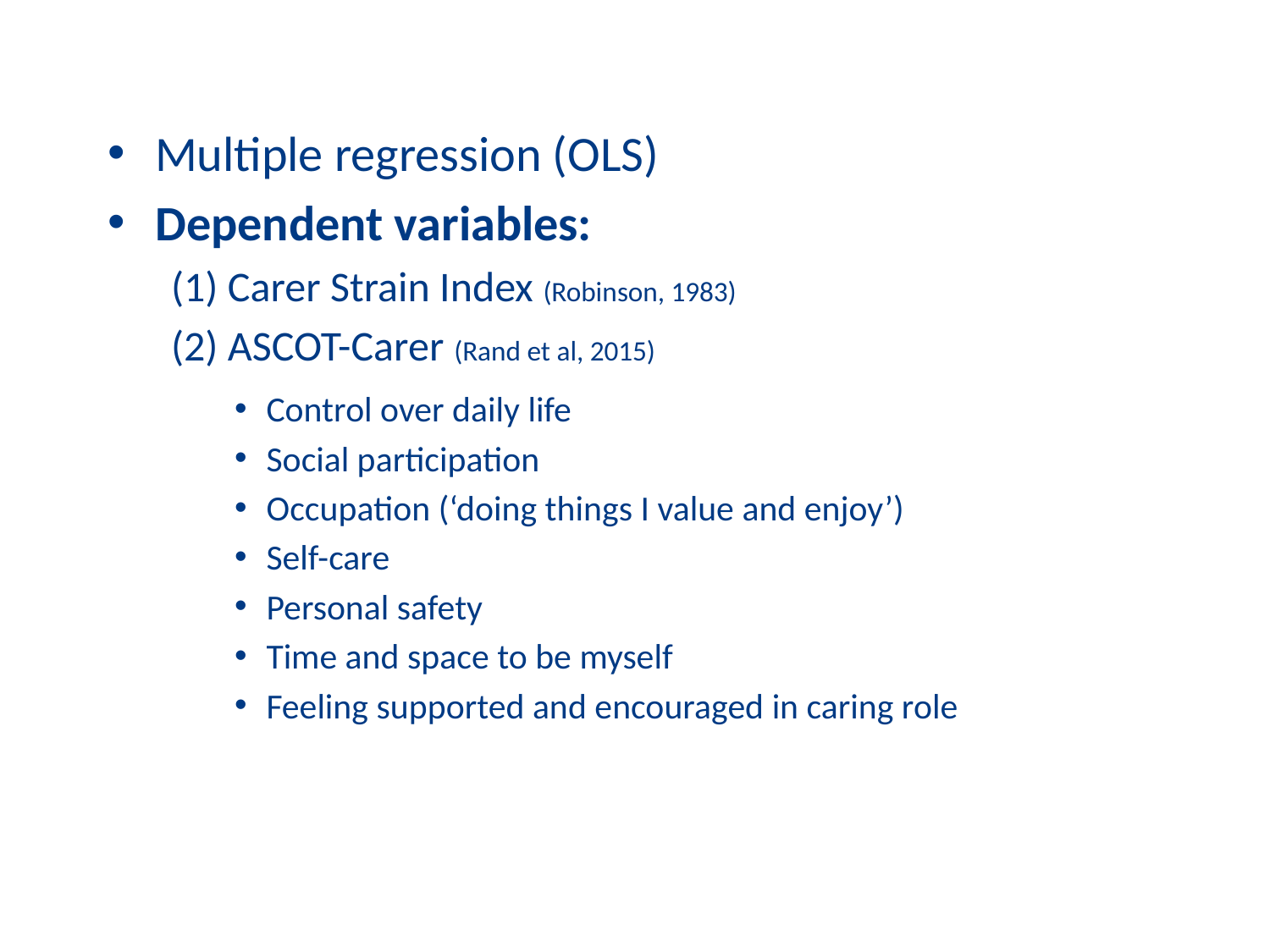

Multiple regression (OLS)
Dependent variables:
(1) Carer Strain Index (Robinson, 1983)
(2) ASCOT-Carer (Rand et al, 2015)
Control over daily life
Social participation
Occupation (‘doing things I value and enjoy’)
Self-care
Personal safety
Time and space to be myself
Feeling supported and encouraged in caring role